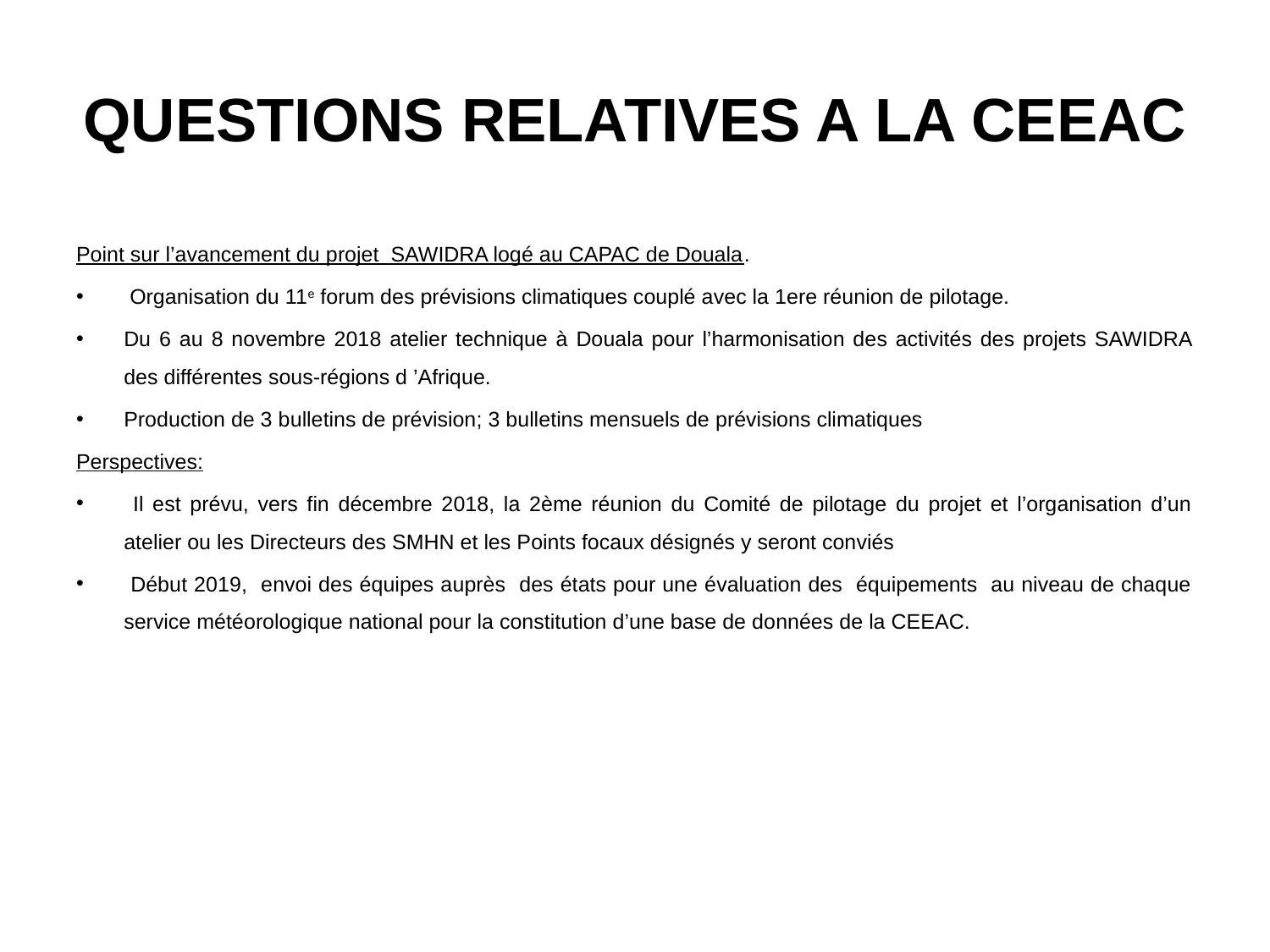

# QUESTIONS RELATIVES A LA CEEAC
Point sur l’avancement du projet  SAWIDRA logé au CAPAC de Douala.
 Organisation du 11e forum des prévisions climatiques couplé avec la 1ere réunion de pilotage.
Du 6 au 8 novembre 2018 atelier technique à Douala pour l’harmonisation des activités des projets SAWIDRA des différentes sous-régions d ’Afrique.
Production de 3 bulletins de prévision; 3 bulletins mensuels de prévisions climatiques
Perspectives:
 Il est prévu, vers fin décembre 2018, la 2ème réunion du Comité de pilotage du projet et l’organisation d’un atelier ou les Directeurs des SMHN et les Points focaux désignés y seront conviés
 Début 2019,  envoi des équipes auprès  des états pour une évaluation des  équipements  au niveau de chaque service météorologique national pour la constitution d’une base de données de la CEEAC.